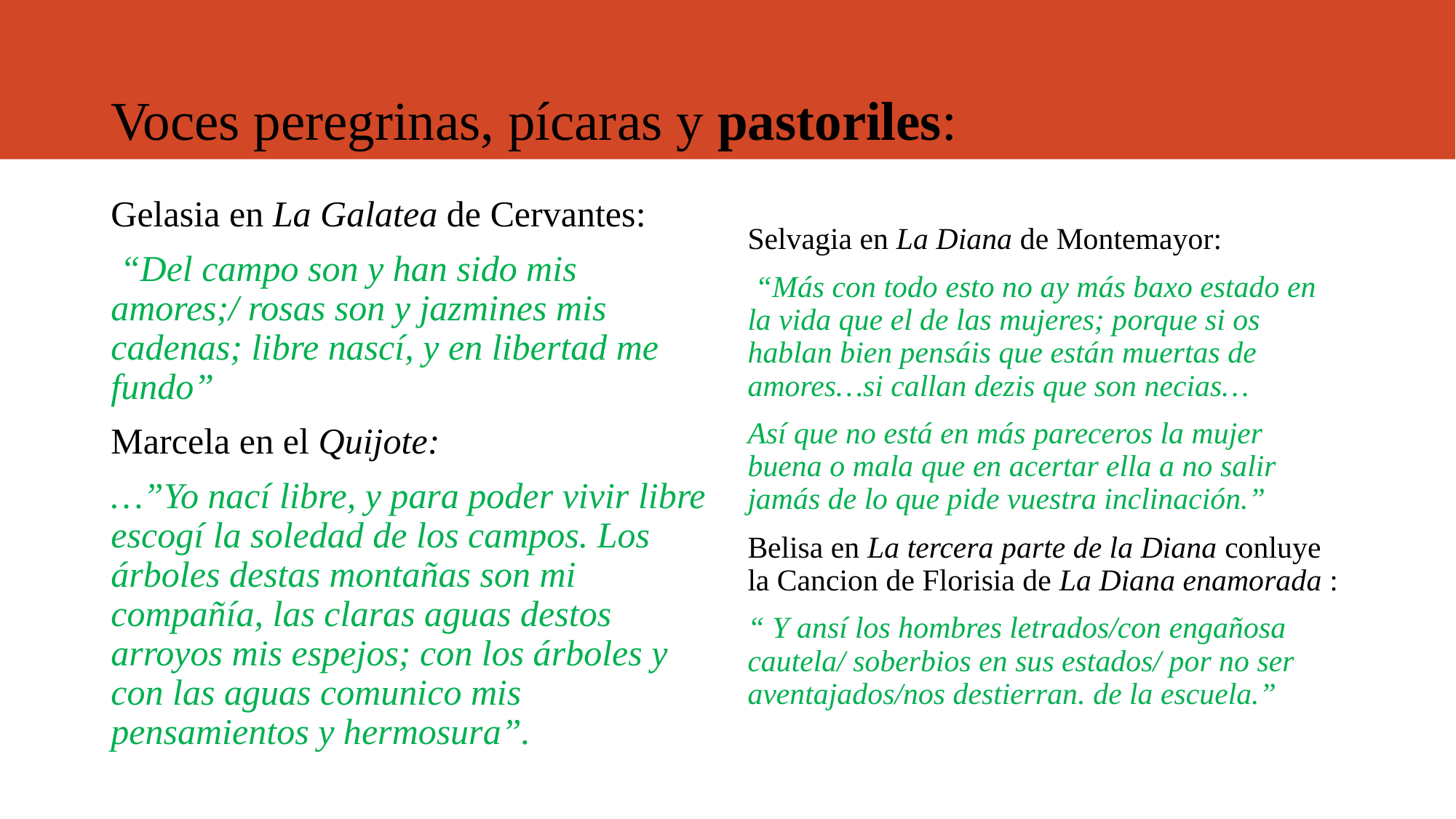

# Voces peregrinas, pícaras y pastoriles:
Gelasia en La Galatea de Cervantes:
 “Del campo son y han sido mis amores;/ rosas son y jazmines mis cadenas; libre nascí, y en libertad me fundo”
Marcela en el Quijote:
…”Yo nací libre, y para poder vivir libre escogí la soledad de los campos. Los árboles destas montañas son mi compañía, las claras aguas destos arroyos mis espejos; con los árboles y con las aguas comunico mis pensamientos y hermosura”.

Selvagia en La Diana de Montemayor:
 “Más con todo esto no ay más baxo estado en la vida que el de las mujeres; porque si os hablan bien pensáis que están muertas de amores…si callan dezis que son necias…
Así que no está en más pareceros la mujer buena o mala que en acertar ella a no salir jamás de lo que pide vuestra inclinación.”
Belisa en La tercera parte de la Diana conluye la Cancion de Florisia de La Diana enamorada :
“ Y ansí los hombres letrados/con engañosa cautela/ soberbios en sus estados/ por no ser aventajados/nos destierran. de la escuela.”